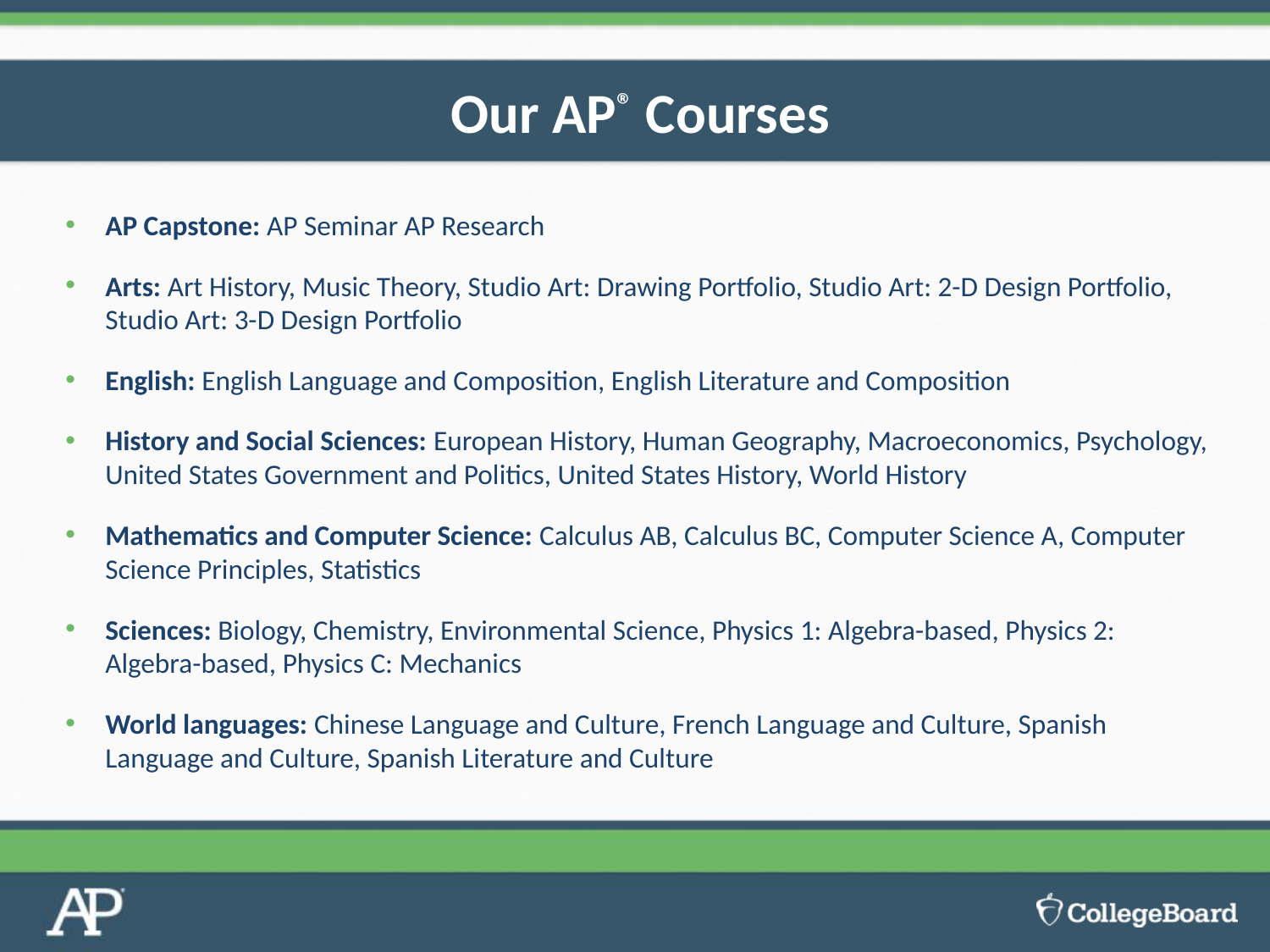

# Our AP® Courses

AP Capstone: AP Seminar AP Research
Arts: Art History, Music Theory, Studio Art: Drawing Portfolio, Studio Art: 2-D Design Portfolio, Studio Art: 3-D Design Portfolio
English: English Language and Composition, English Literature and Composition
History and Social Sciences: European History, Human Geography, Macroeconomics, Psychology, United States Government and Politics, United States History, World History
Mathematics and Computer Science: Calculus AB, Calculus BC, Computer Science A, Computer Science Principles, Statistics
Sciences: Biology, Chemistry, Environmental Science, Physics 1: Algebra-based, Physics 2: Algebra-based, Physics C: Mechanics
World languages: Chinese Language and Culture, French Language and Culture, Spanish Language and Culture, Spanish Literature and Culture